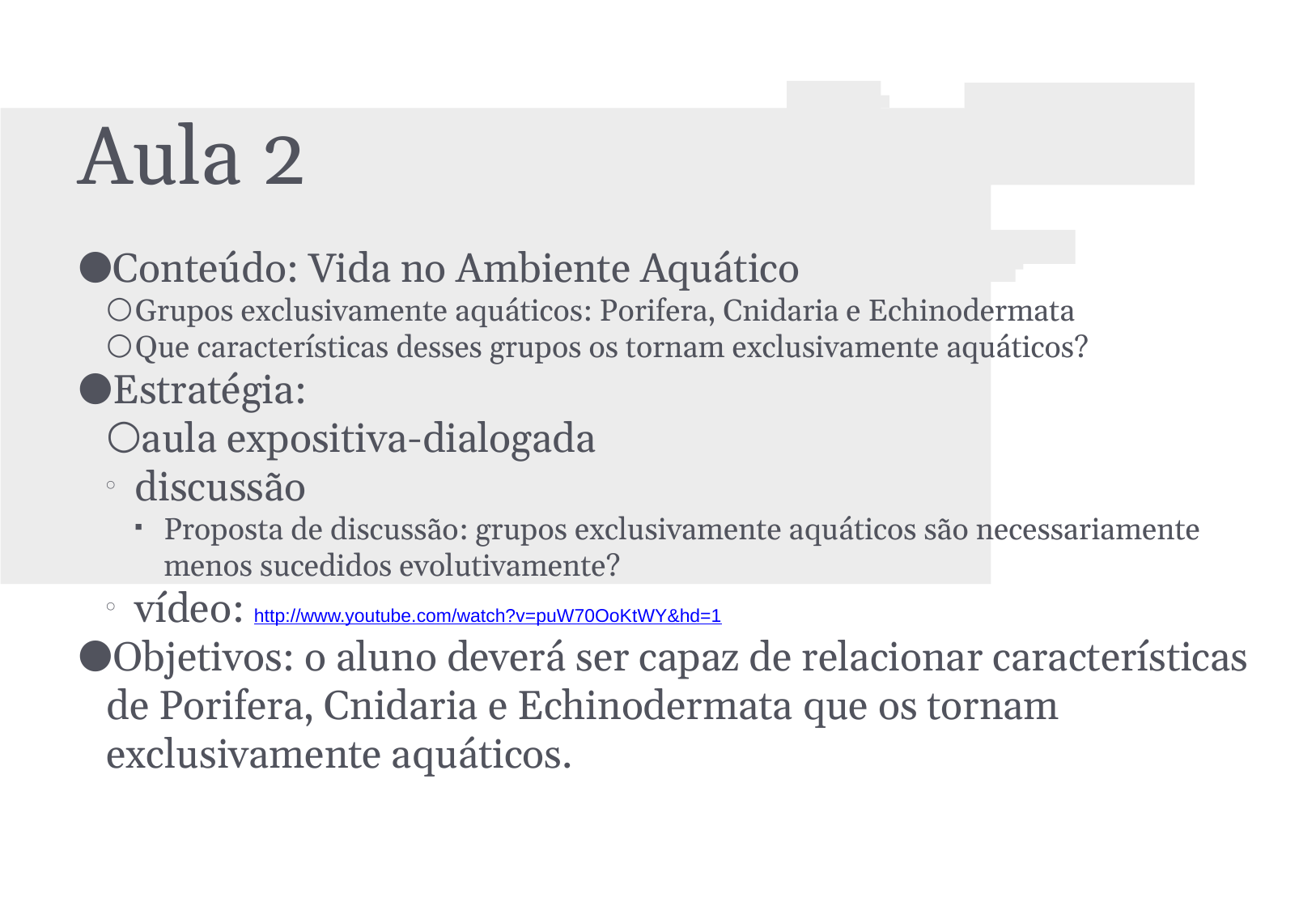

Aula 2
Conteúdo: Vida no Ambiente Aquático
Grupos exclusivamente aquáticos: Porifera, Cnidaria e Echinodermata
Que características desses grupos os tornam exclusivamente aquáticos?
Estratégia:
aula expositiva-dialogada
discussão
Proposta de discussão: grupos exclusivamente aquáticos são necessariamente menos sucedidos evolutivamente?
vídeo: http://www.youtube.com/watch?v=puW70OoKtWY&hd=1
Objetivos: o aluno deverá ser capaz de relacionar características de Porifera, Cnidaria e Echinodermata que os tornam exclusivamente aquáticos.